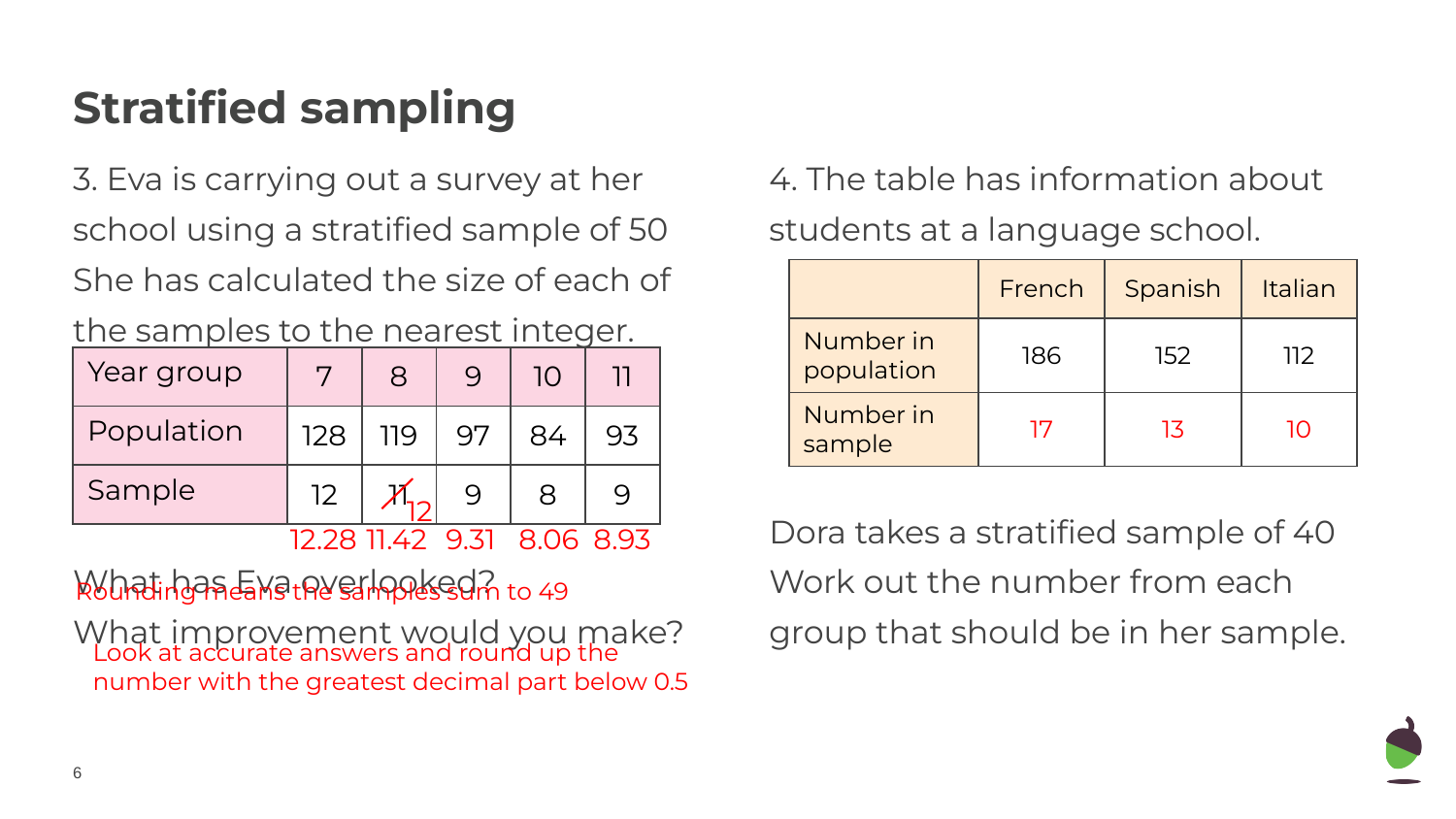

# Stratified sampling
3. Eva is carrying out a survey at her school using a stratified sample of 50
She has calculated the size of each of the samples to the nearest integer.

What has Eva overlooked?
What improvement would you make?

4. The table has information about students at a language school.

Dora takes a stratified sample of 40
Work out the number from each group that should be in her sample.
|  | French | Spanish | Italian |
| --- | --- | --- | --- |
| Number in population | 186 | 152 | 112 |
| Number in sample | 17 | 13 | 10 |
| Year group | 7 | 8 | 9 | 10 | 11 |
| --- | --- | --- | --- | --- | --- |
| Population | 128 | 119 | 97 | 84 | 93 |
| Sample | 12 | 11 | 9 | 8 | 9 |
12
11.42
9.31
8.06
8.93
12.28
Rounding means the samples sum to 49
Look at accurate answers and round up the number with the greatest decimal part below 0.5
6